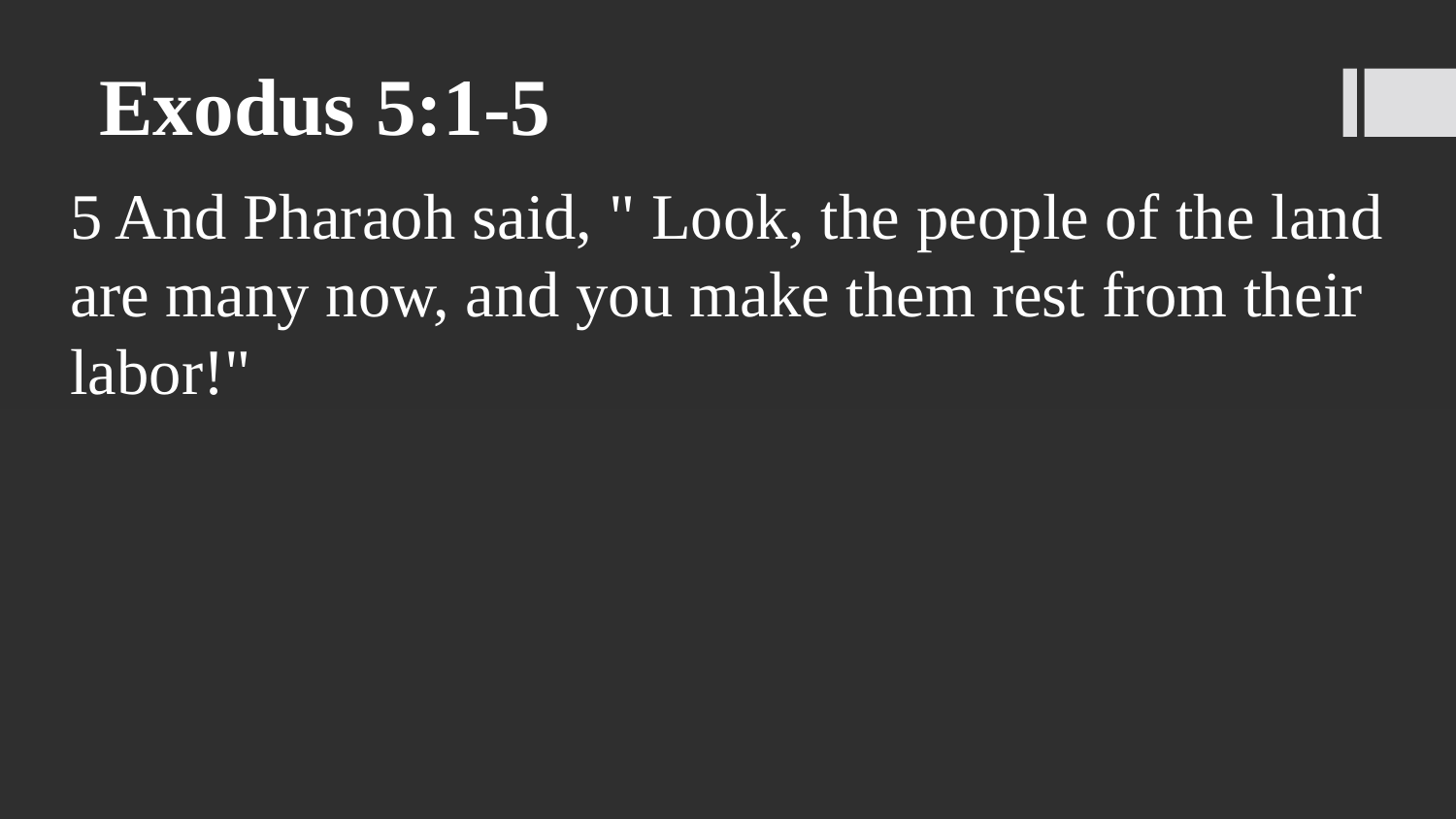

# Exodus 5:1-5
5 And Pharaoh said, " Look, the people of the land are many now, and you make them rest from their labor!"